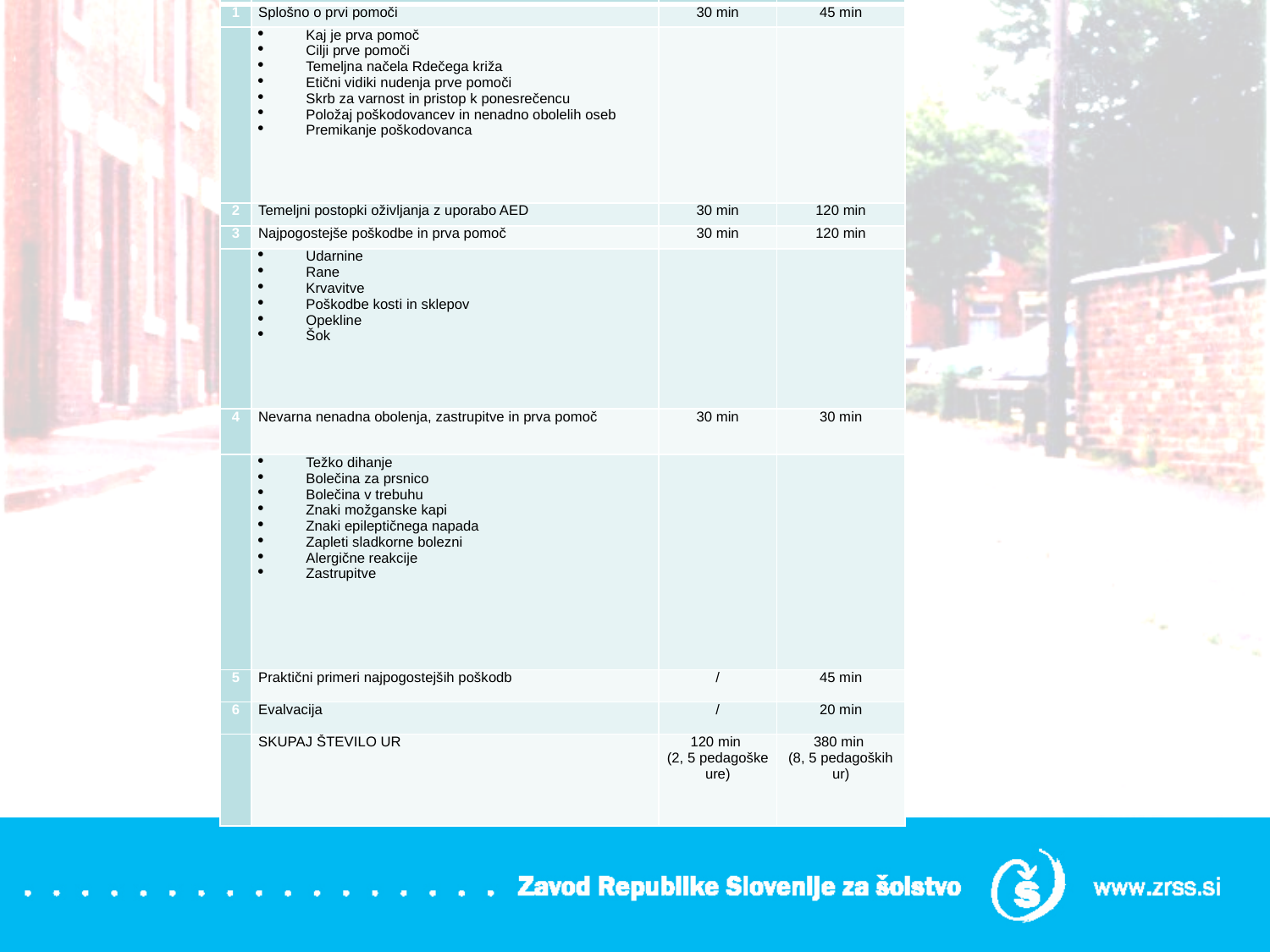

|  | Teme | P | D |
| --- | --- | --- | --- |
| 1 | Splošno o prvi pomoči | 30 min | 45 min |
|  | Kaj je prva pomoč Cilji prve pomoči Temeljna načela Rdečega križa Etični vidiki nudenja prve pomoči Skrb za varnost in pristop k ponesrečencu Položaj poškodovancev in nenadno obolelih oseb Premikanje poškodovanca |  |  |
| 2 | Temeljni postopki oživljanja z uporabo AED | 30 min | 120 min |
| 3 | Najpogostejše poškodbe in prva pomoč | 30 min | 120 min |
|  | Udarnine Rane Krvavitve Poškodbe kosti in sklepov Opekline Šok |  |  |
| 4 | Nevarna nenadna obolenja, zastrupitve in prva pomoč | 30 min | 30 min |
|  | Težko dihanje Bolečina za prsnico Bolečina v trebuhu Znaki možganske kapi Znaki epileptičnega napada Zapleti sladkorne bolezni Alergične reakcije Zastrupitve |  |  |
| 5 | Praktični primeri najpogostejših poškodb | / | 45 min |
| 6 | Evalvacija | / | 20 min |
|  | SKUPAJ ŠTEVILO UR | 120 min (2, 5 pedagoške ure) | 380 min (8, 5 pedagoških ur) |